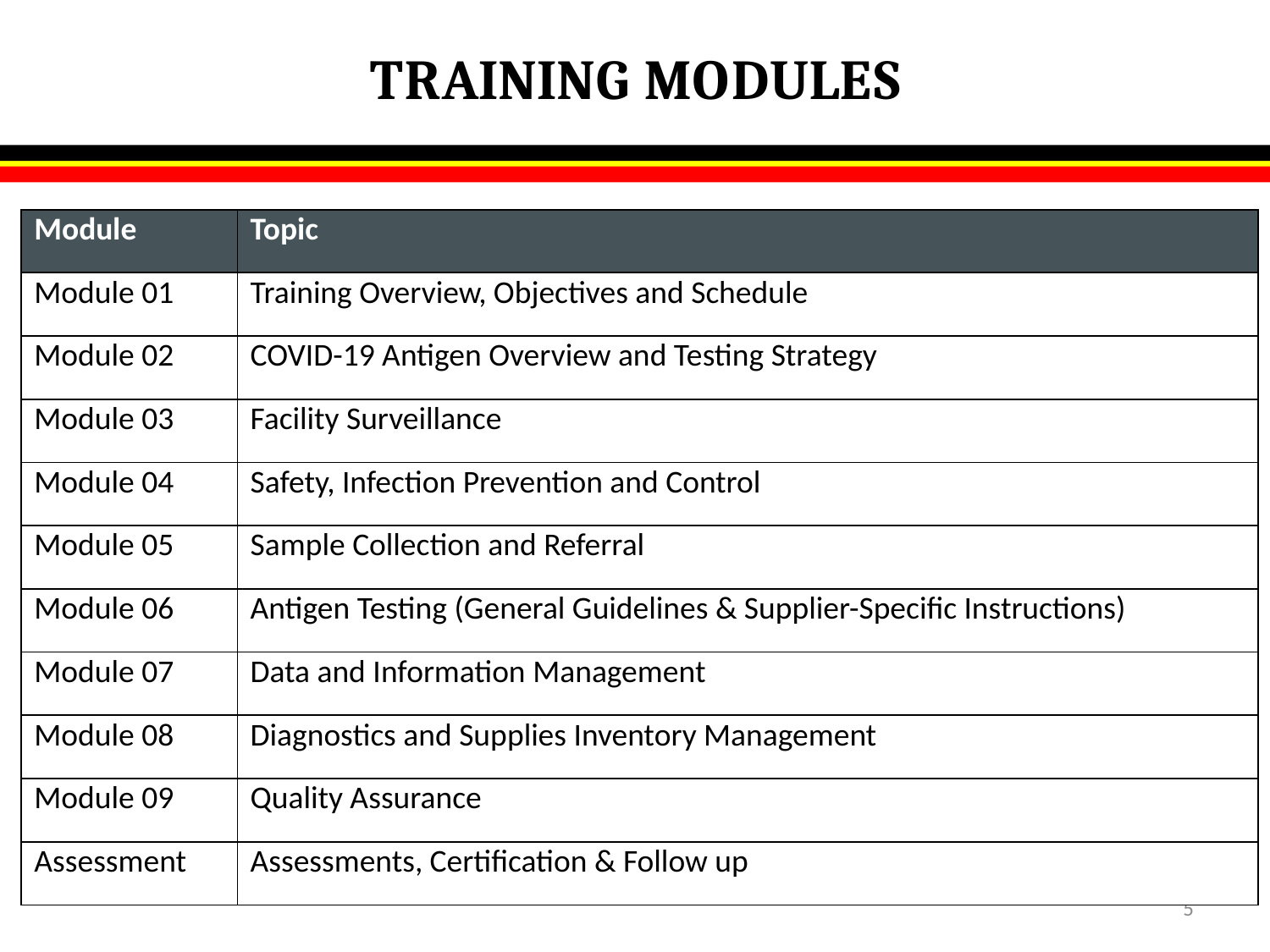

# TRAINING MODULES
| Module | Topic |
| --- | --- |
| Module 01 | Training Overview, Objectives and Schedule |
| Module 02 | COVID-19 Antigen Overview and Testing Strategy |
| Module 03 | Facility Surveillance |
| Module 04 | Safety, Infection Prevention and Control |
| Module 05 | Sample Collection and Referral |
| Module 06 | Antigen Testing (General Guidelines & Supplier-Specific Instructions) |
| Module 07 | Data and Information Management |
| Module 08 | Diagnostics and Supplies Inventory Management |
| Module 09 | Quality Assurance |
| Assessment | Assessments, Certification & Follow up |
5